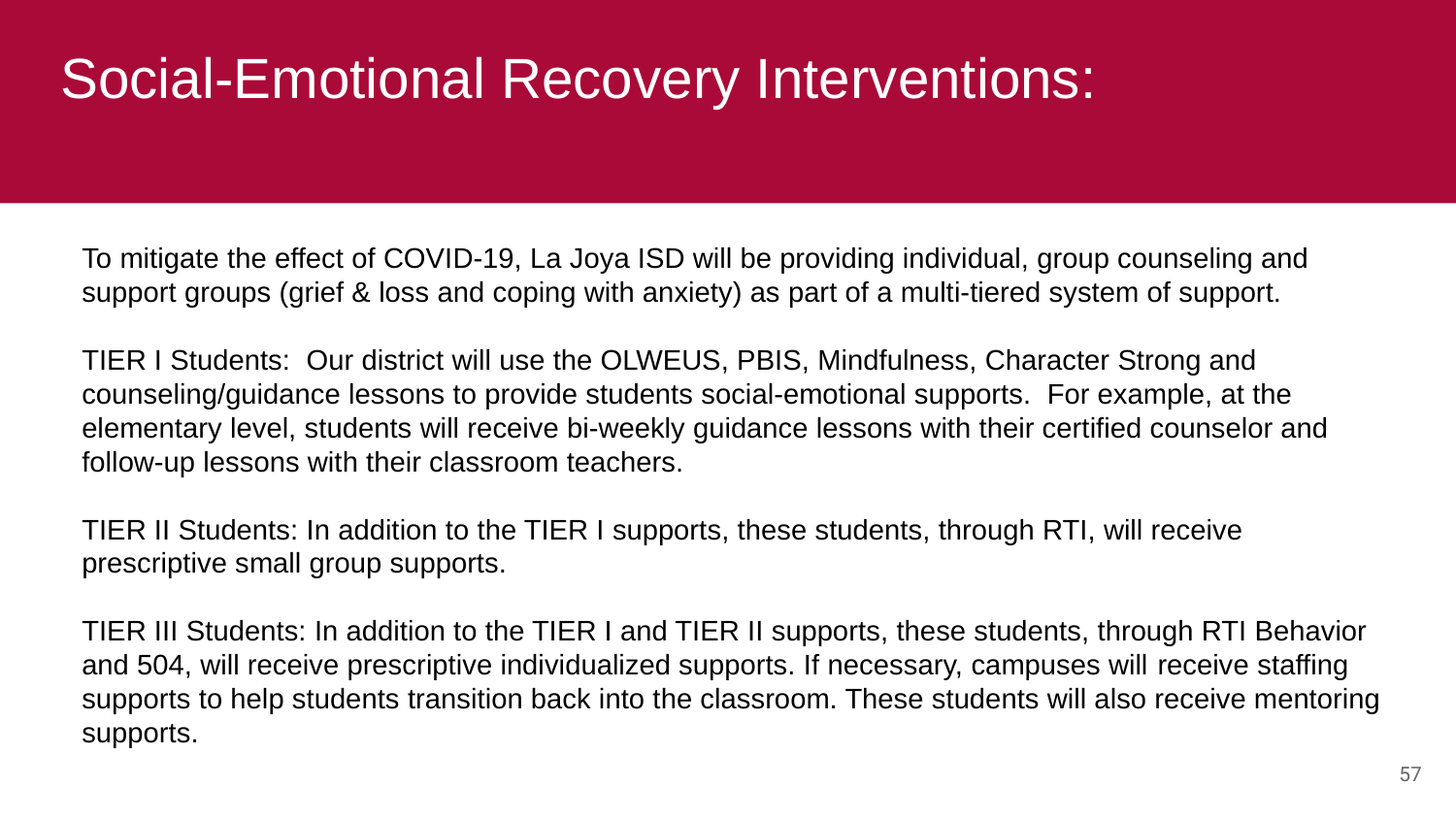

# Social-Emotional Recovery Interventions:
To mitigate the effect of COVID-19, La Joya ISD will be providing individual, group counseling and support groups (grief & loss and coping with anxiety) as part of a multi-tiered system of support.

TIER I Students:  Our district will use the OLWEUS, PBIS, Mindfulness, Character Strong and counseling/guidance lessons to provide students social-emotional supports.  For example, at the elementary level, students will receive bi-weekly guidance lessons with their certified counselor and follow-up lessons with their classroom teachers.

TIER II Students: In addition to the TIER I supports, these students, through RTI, will receive prescriptive small group supports.

TIER III Students: In addition to the TIER I and TIER II supports, these students, through RTI Behavior and 504, will receive prescriptive individualized supports. If necessary, campuses will receive staffing supports to help students transition back into the classroom. These students will also receive mentoring supports.
57